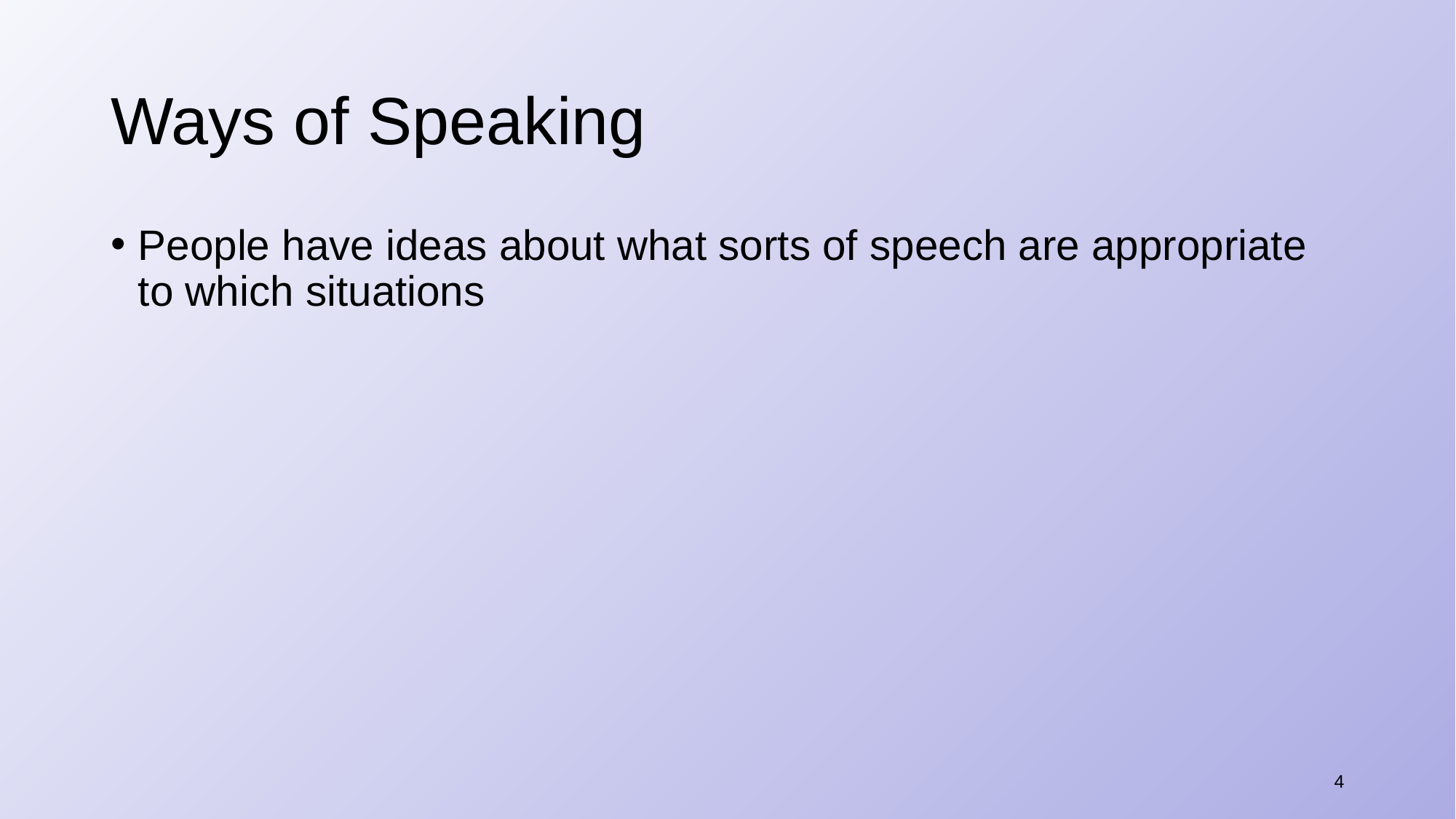

# Ways of Speaking
People have ideas about what sorts of speech are appropriate to which situations
4